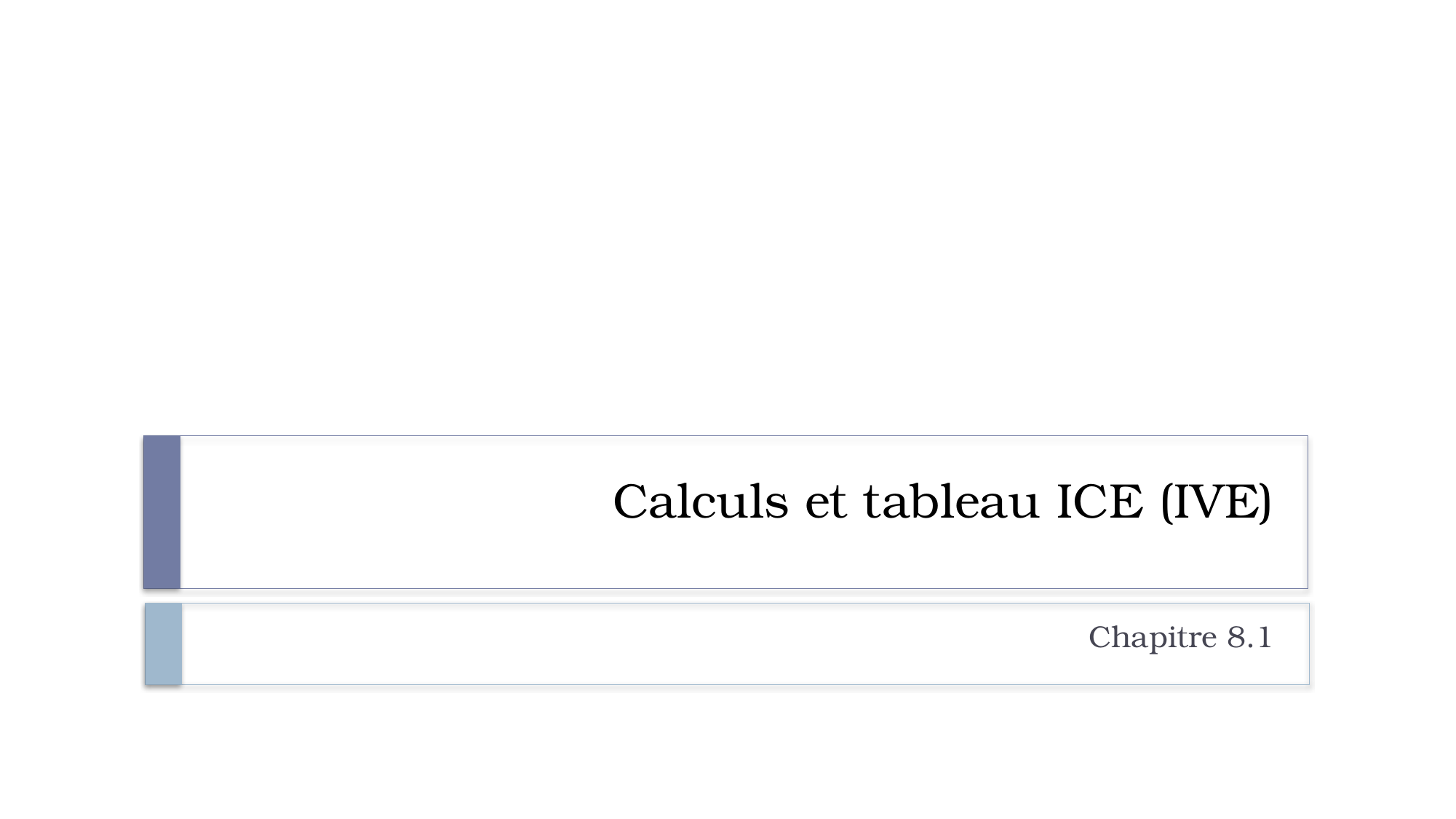

# Calculs et tableau ICE (IVE)
Chapitre 8.1